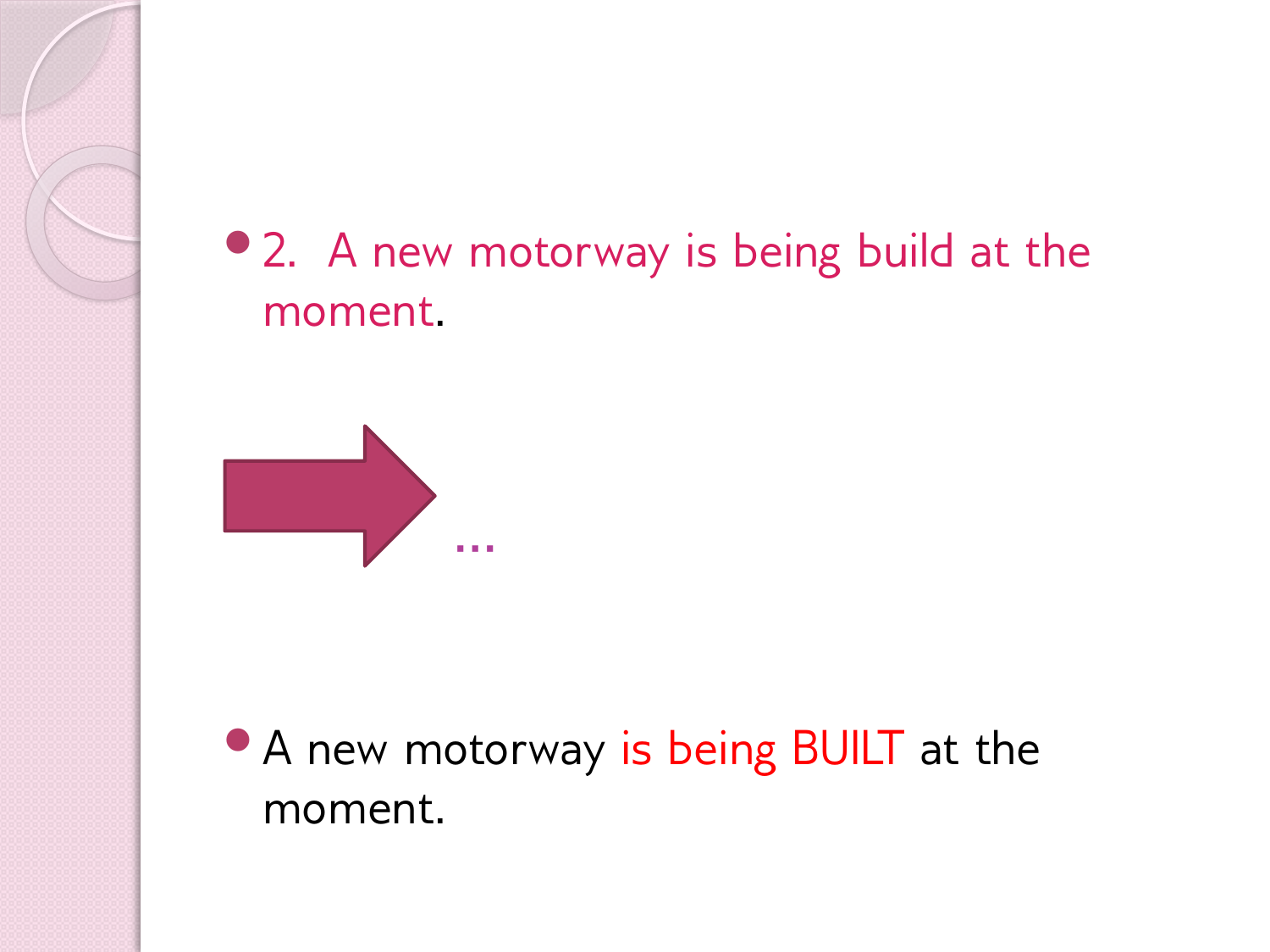

#
2.  A new motorway is being build at the moment.

…

A new motorway is being BUILT at the moment.